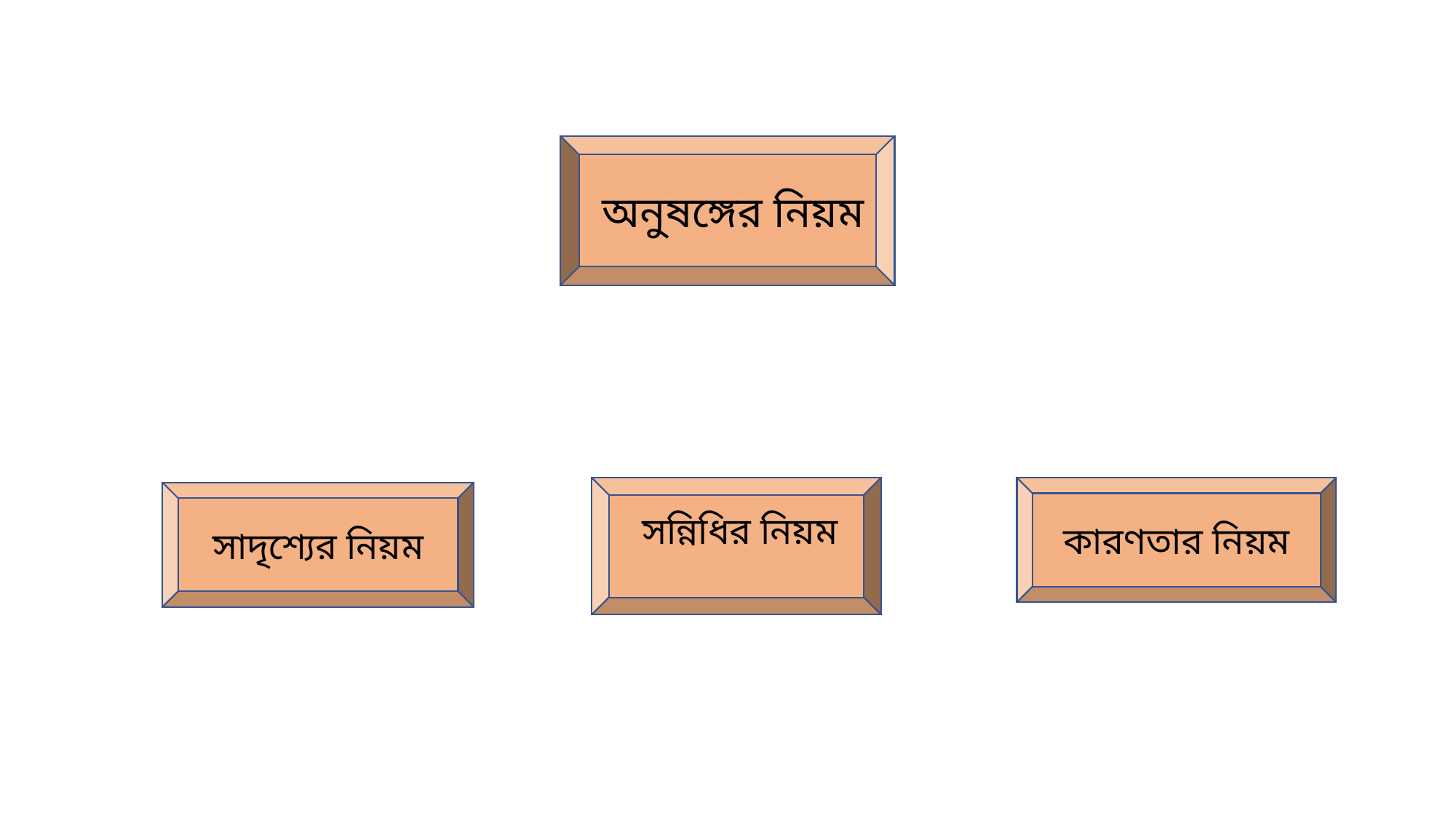

অনুষঙ্গের নিয়ম
 সন্নিধির নিয়ম

কারণতার নিয়ম
সাদৃশ্যের নিয়ম